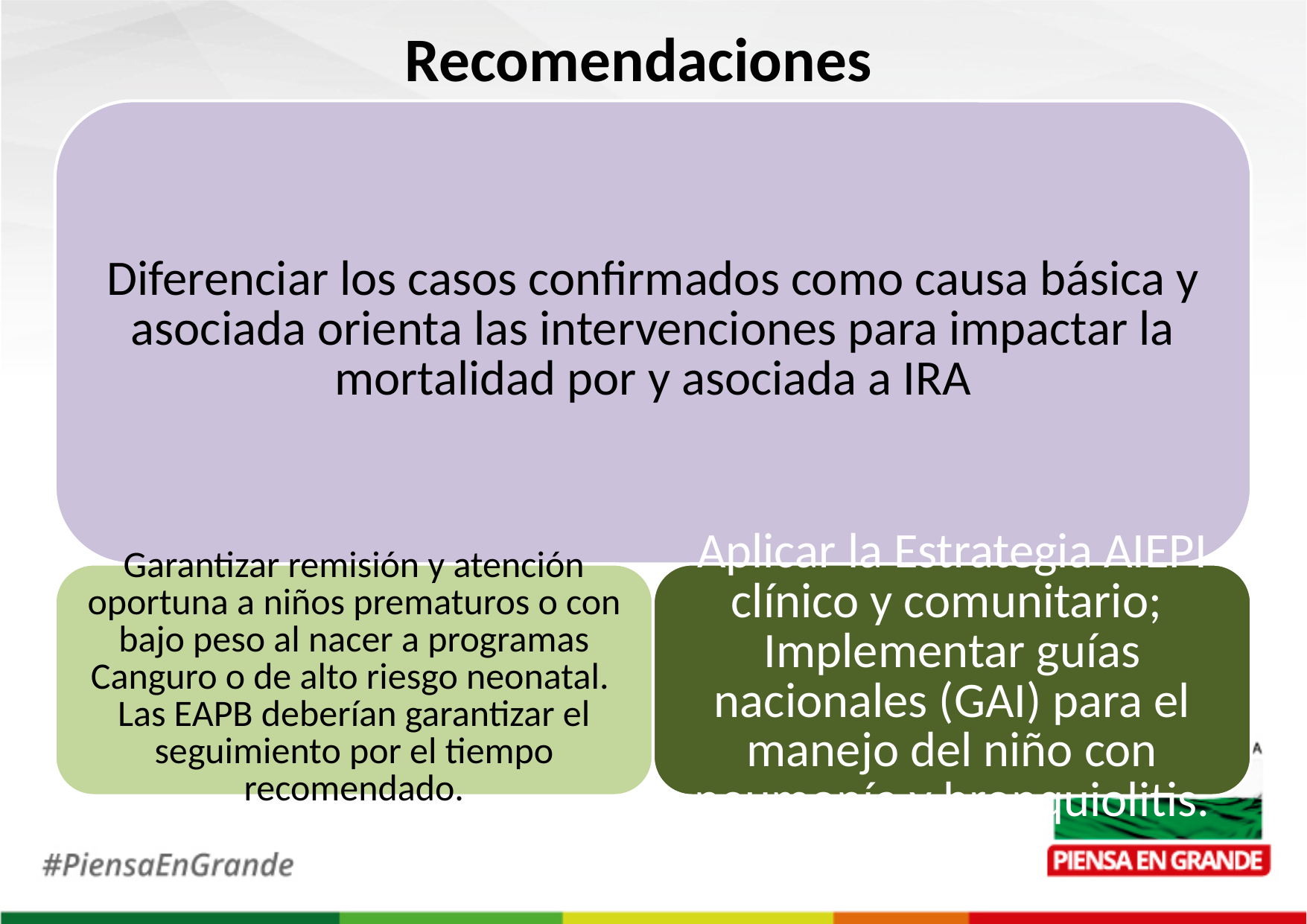

Recomendaciones
Diferenciar los casos confirmados como causa básica y asociada orienta las intervenciones para impactar la mortalidad por y asociada a IRA
Garantizar remisión y atención oportuna a niños prematuros o con bajo peso al nacer a programas Canguro o de alto riesgo neonatal.
Las EAPB deberían garantizar el seguimiento por el tiempo recomendado.
Aplicar la Estrategia AIEPI clínico y comunitario;
Implementar guías nacionales (GAI) para el manejo del niño con neumonía y bronquiolitis.